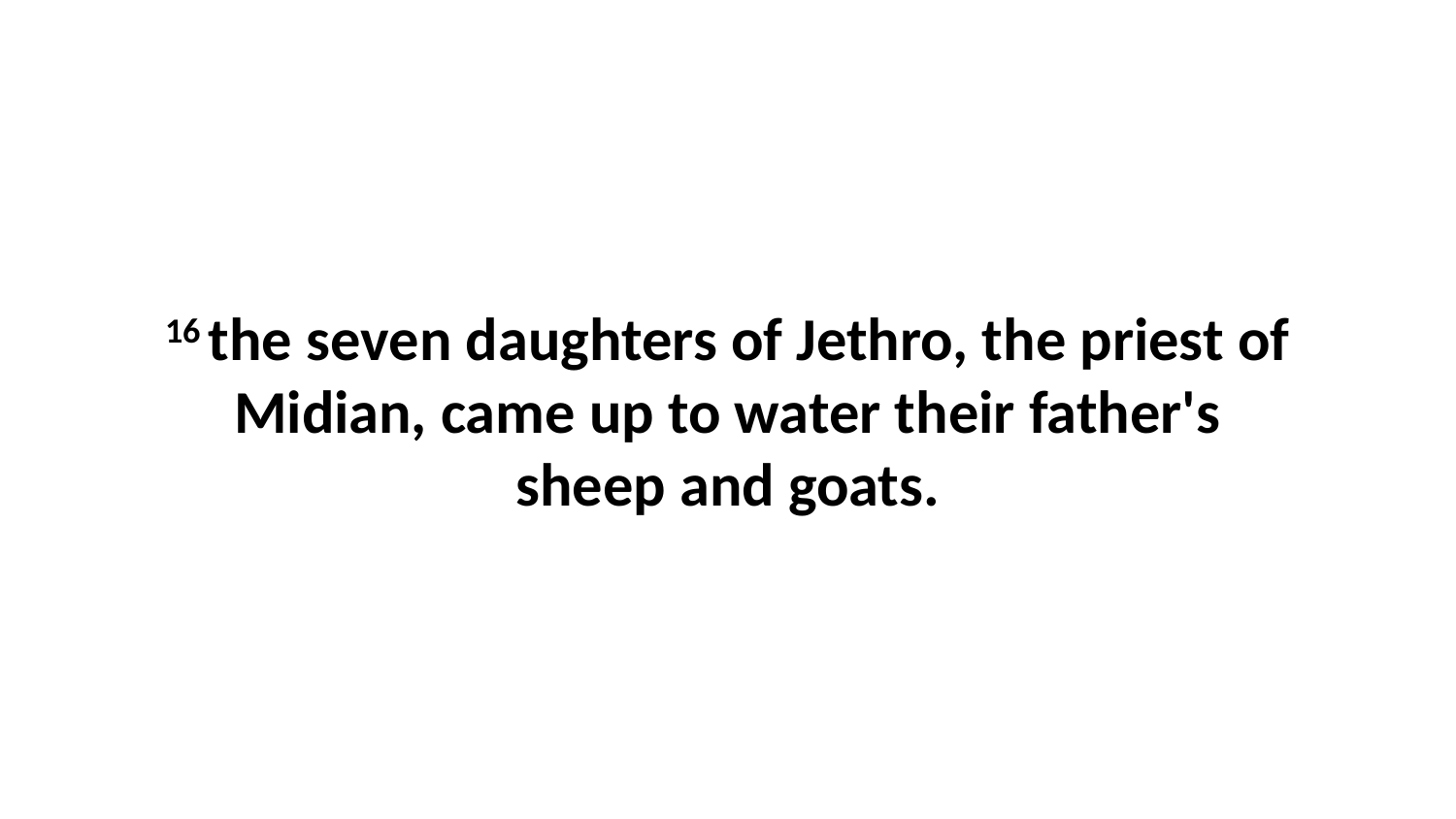

16 the seven daughters of Jethro, the priest of Midian, came up to water their father's sheep and goats.